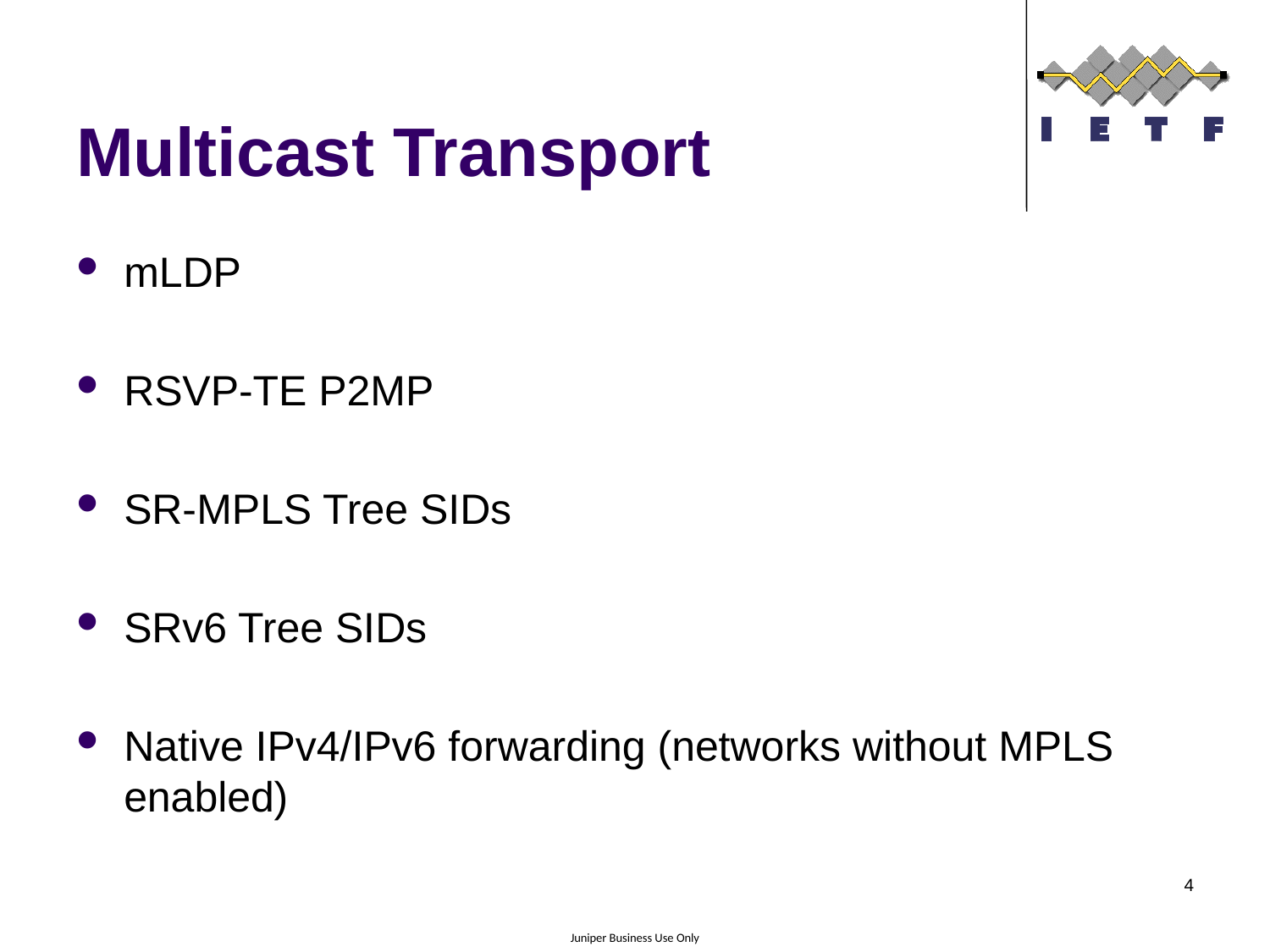

# Multicast Transport
mLDP

RSVP-TE P2MP

SR-MPLS Tree SIDs

SRv6 Tree SIDs

Native IPv4/IPv6 forwarding (networks without MPLS enabled)
4